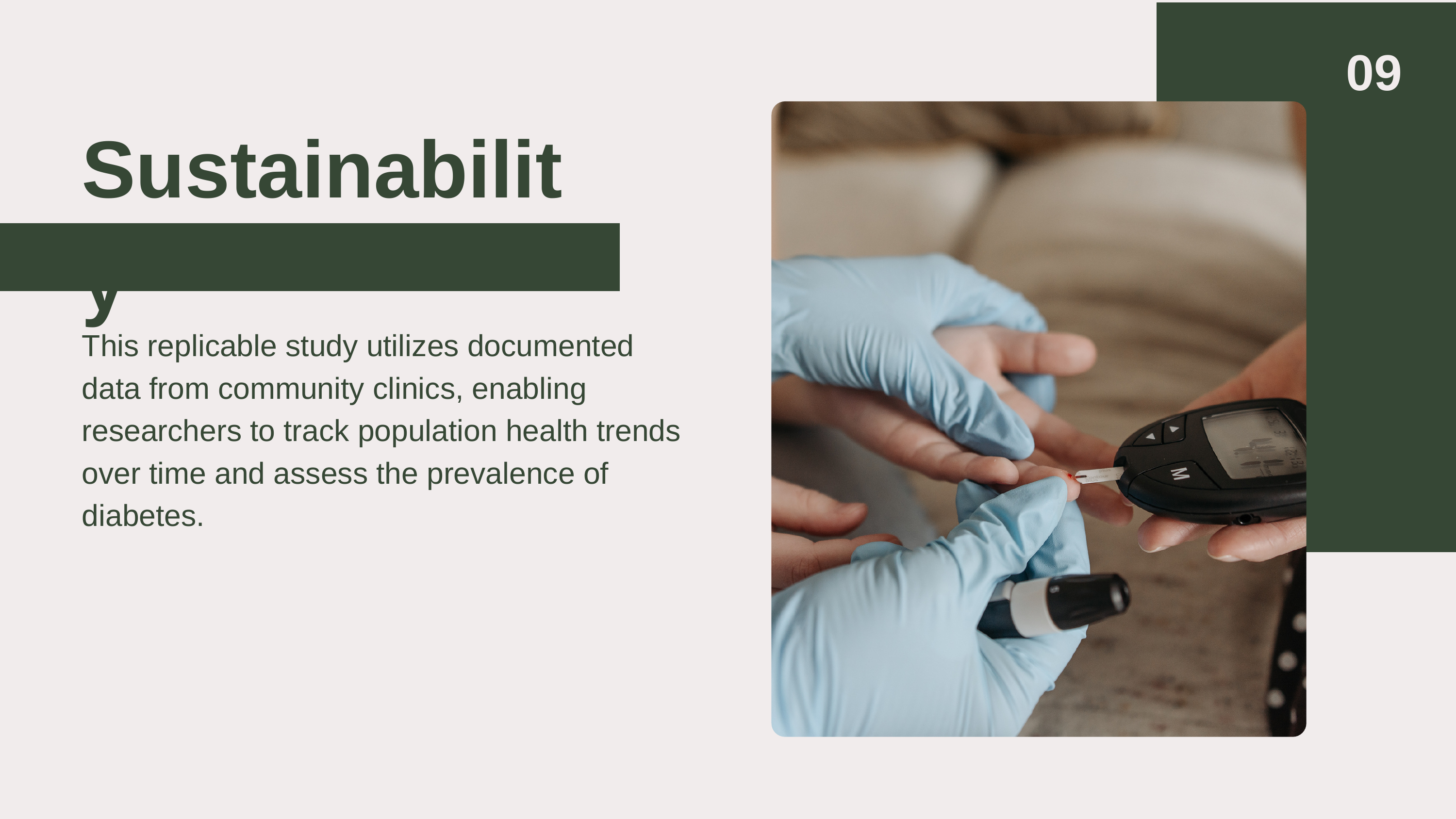

09
Sustainability

This replicable study utilizes documented data from community clinics, enabling researchers to track population health trends over time and assess the prevalence of diabetes.